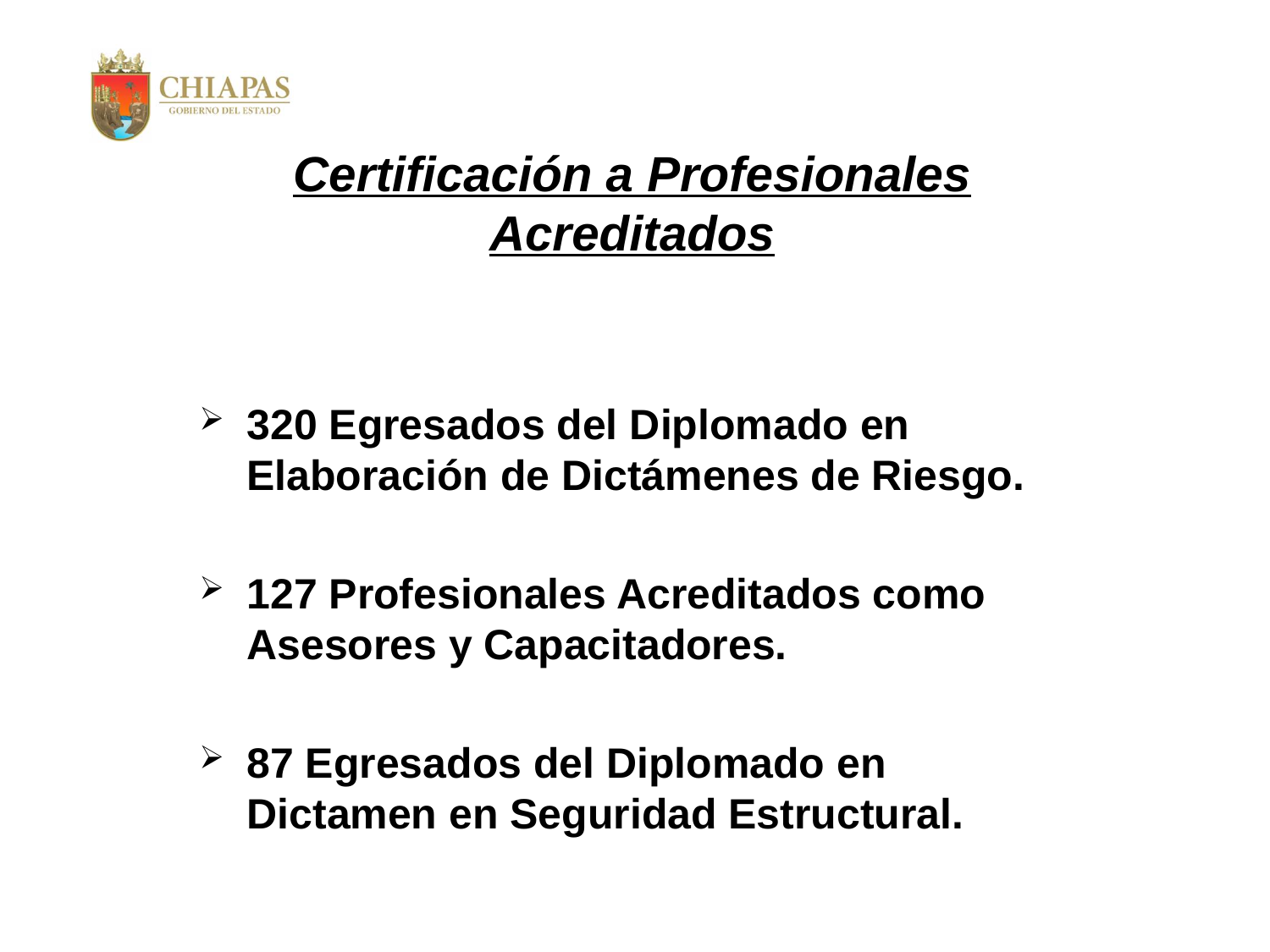

Certificación a Profesionales Acreditados

320 Egresados del Diplomado en Elaboración de Dictámenes de Riesgo.

127 Profesionales Acreditados como Asesores y Capacitadores.

87 Egresados del Diplomado en Dictamen en Seguridad Estructural.